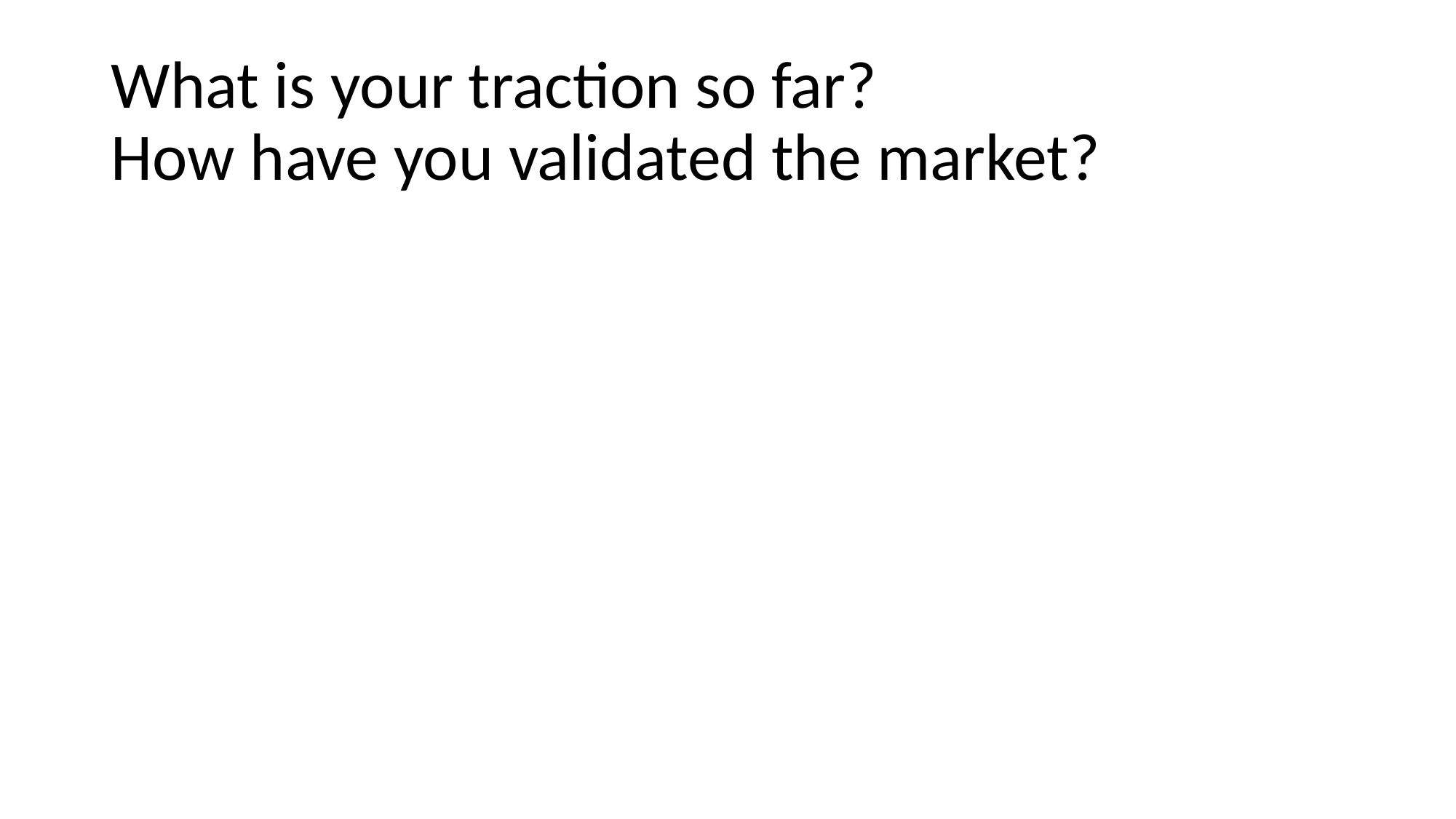

# What is your traction so far? How have you validated the market?